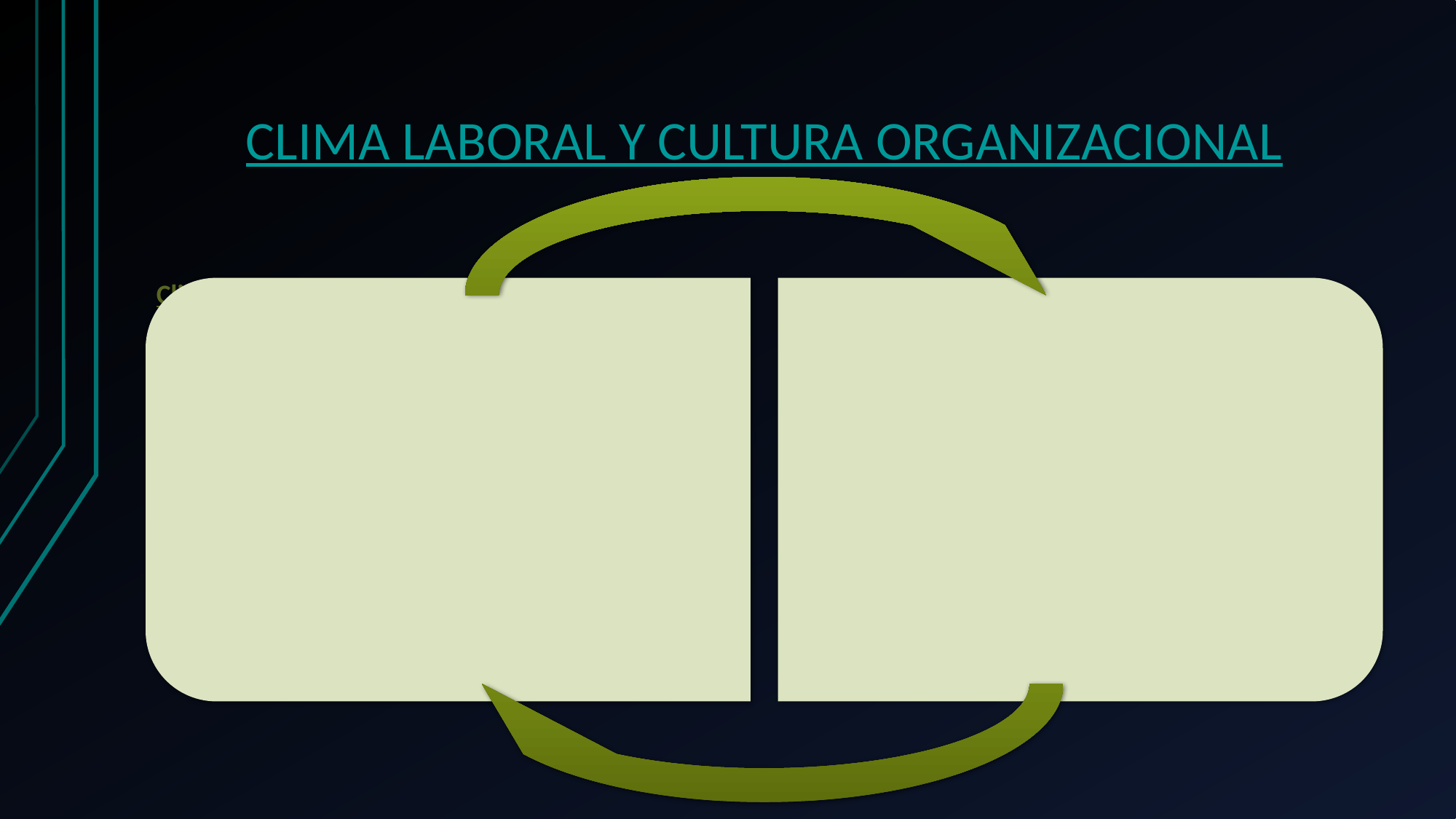

# CLIMA LABORAL Y CULTURA ORGANIZACIONAL
Clima laboral:
Es la percepción colectiva del entorno organizacional en el cual se desenvuelve un grupo de colaboradores, es el denominador común de la percepción individual.
Cultura Organizacional:
Está constituida por un conjunto de características, significados, creencias y valores  por los que se rige una organización, entendida como el conjunto de sus miembros.